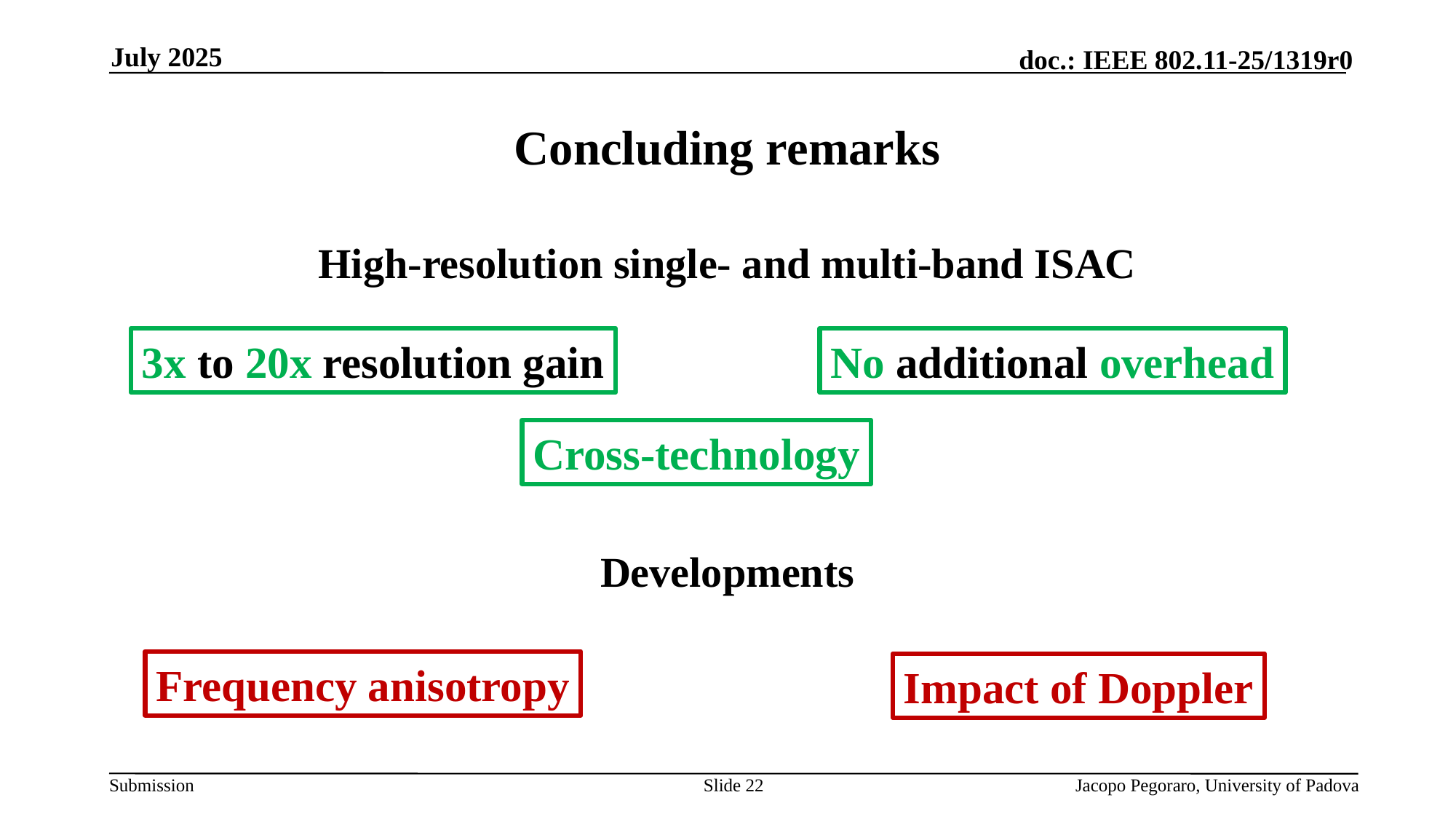

July 2025
# Concluding remarks
High-resolution single- and multi-band ISAC

3x to 20x resolution gain
No additional overhead
Cross-technology
Developments

Frequency anisotropy
Impact of Doppler
Slide 22
Jacopo Pegoraro, University of Padova